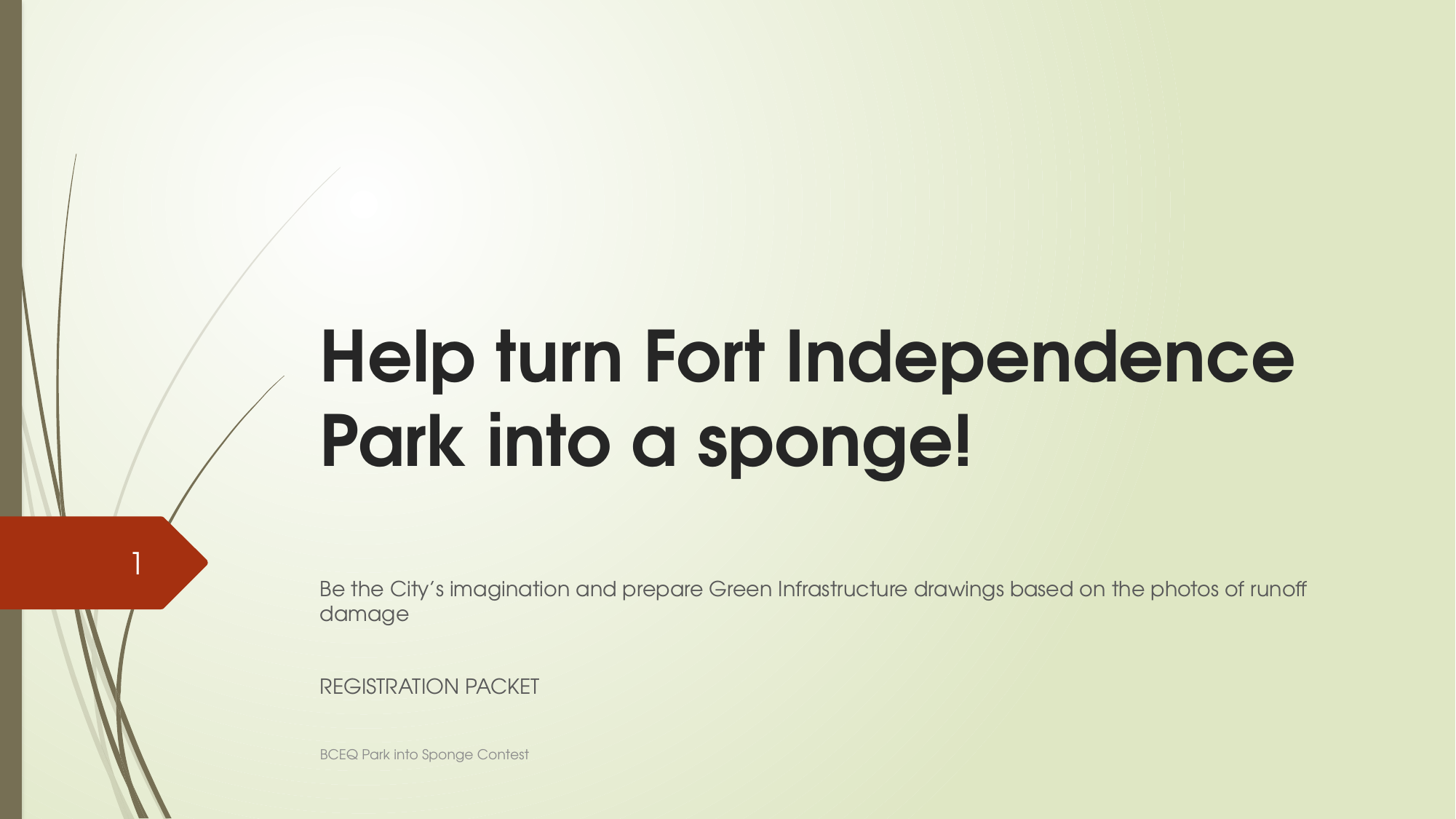

# Help turn Fort Independence Park into a sponge!
1
Be the City’s imagination and prepare Green Infrastructure drawings based on the photos of runoff damage

REGISTRATION PACKET
BCEQ Park into Sponge Contest